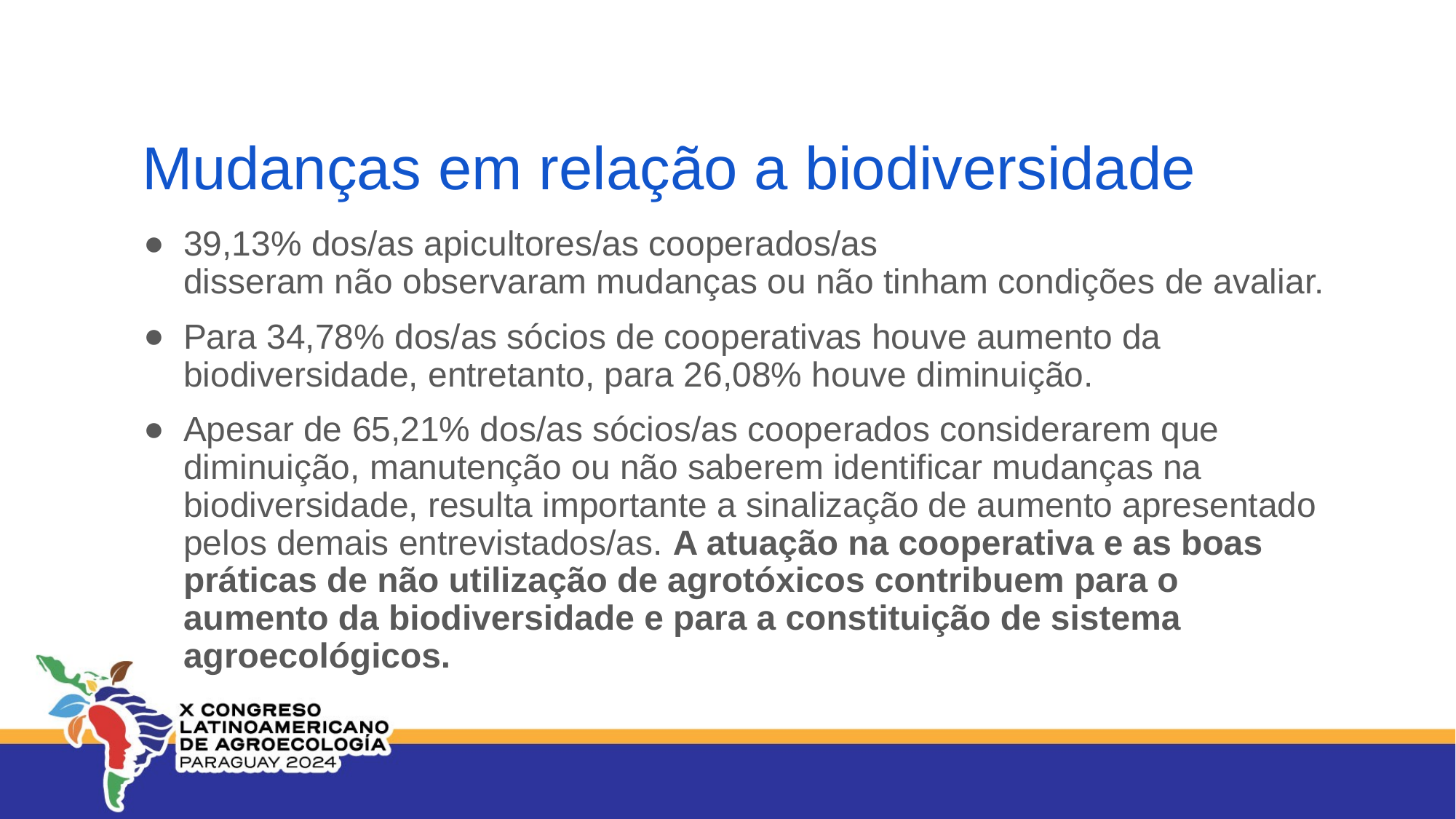

# Mudanças em relação a biodiversidade
39,13% dos/as apicultores/as cooperados/as
disseram não observaram mudanças ou não tinham condições de avaliar.
Para 34,78% dos/as sócios de cooperativas houve aumento da biodiversidade, entretanto, para 26,08% houve diminuição.
Apesar de 65,21% dos/as sócios/as cooperados considerarem que  diminuição, manutenção ou não saberem identificar mudanças na biodiversidade, resulta importante a sinalização de aumento apresentado pelos demais entrevistados/as. A atuação na cooperativa e as boas práticas de não utilização de agrotóxicos contribuem para o aumento da biodiversidade e para a constituição de sistema agroecológicos.